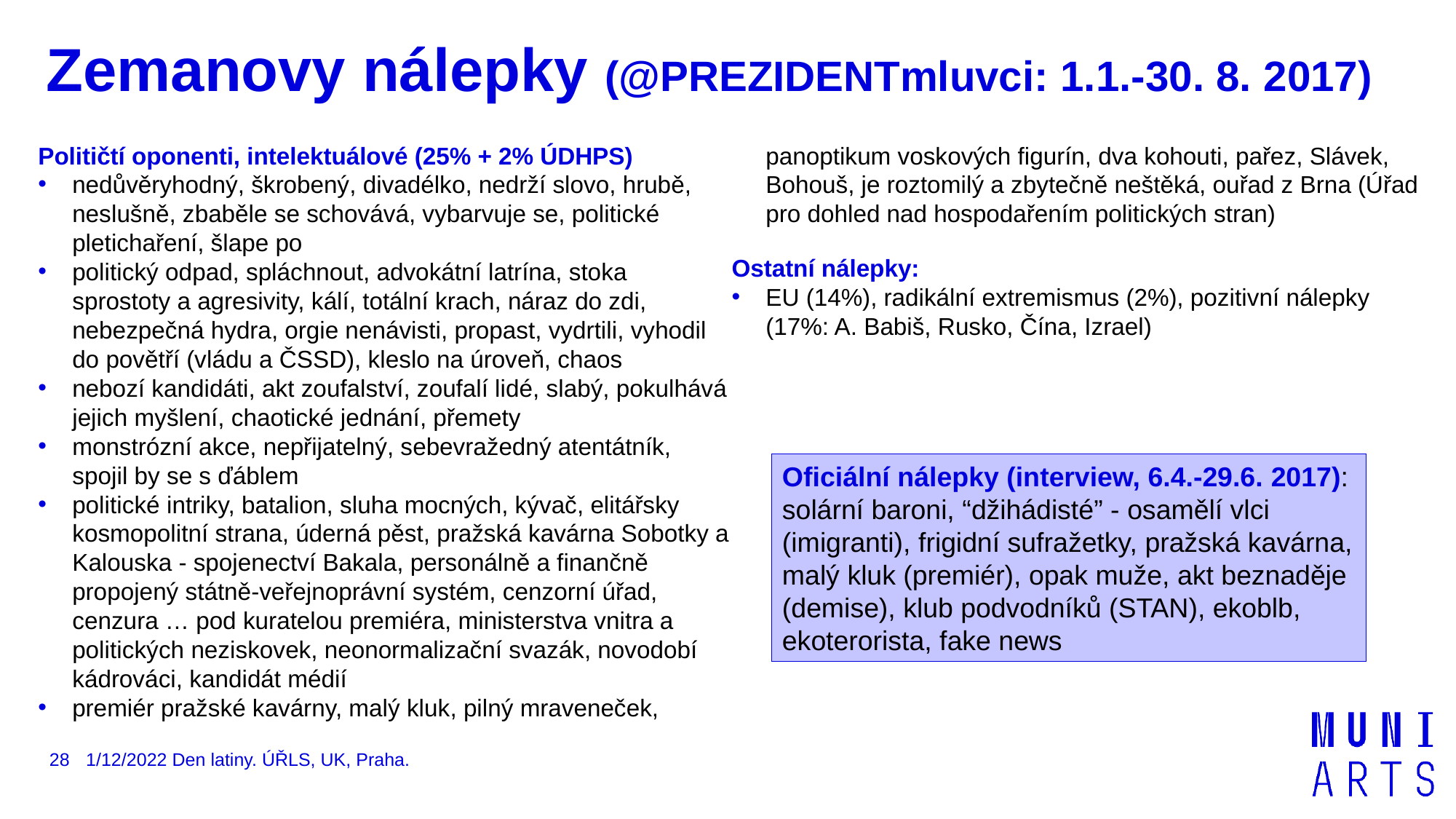

Zemanovy nálepky (@PREZIDENTmluvci: 1.1.-30. 8. 2017)
Političtí oponenti, intelektuálové (25% + 2% ÚDHPS)
nedůvěryhodný, škrobený, divadélko, nedrží slovo, hrubě, neslušně, zbaběle se schovává, vybarvuje se, politické pletichaření, šlape po
politický odpad, spláchnout, advokátní latrína, stoka sprostoty a agresivity, kálí, totální krach, náraz do zdi, nebezpečná hydra, orgie nenávisti, propast, vydrtili, vyhodil do povětří (vládu a ČSSD), kleslo na úroveň, chaos
nebozí kandidáti, akt zoufalství, zoufalí lidé, slabý, pokulhává jejich myšlení, chaotické jednání, přemety
monstrózní akce, nepřijatelný, sebevražedný atentátník, spojil by se s ďáblem
politické intriky, batalion, sluha mocných, kývač, elitářsky kosmopolitní strana, úderná pěst, pražská kavárna Sobotky a Kalouska - spojenectví Bakala, personálně a finančně propojený státně-veřejnoprávní systém, cenzorní úřad, cenzura … pod kuratelou premiéra, ministerstva vnitra a politických neziskovek, neonormalizační svazák, novodobí kádrováci, kandidát médií
premiér pražské kavárny, malý kluk, pilný mraveneček, panoptikum voskových figurín, dva kohouti, pařez, Slávek, Bohouš, je roztomilý a zbytečně neštěká, ouřad z Brna (Úřad pro dohled nad hospodařením politických stran)

Ostatní nálepky:
EU (14%), radikální extremismus (2%), pozitivní nálepky (17%: A. Babiš, Rusko, Čína, Izrael)
Oficiální nálepky (interview, 6.4.-29.6. 2017):
solární baroni, “džihádisté” - osamělí vlci (imigranti), frigidní sufražetky, pražská kavárna, malý kluk (premiér), opak muže, akt beznaděje (demise), klub podvodníků (STAN), ekoblb, ekoterorista, fake news
28
1/12/2022 Den latiny. ÚŘLS, UK, Praha.